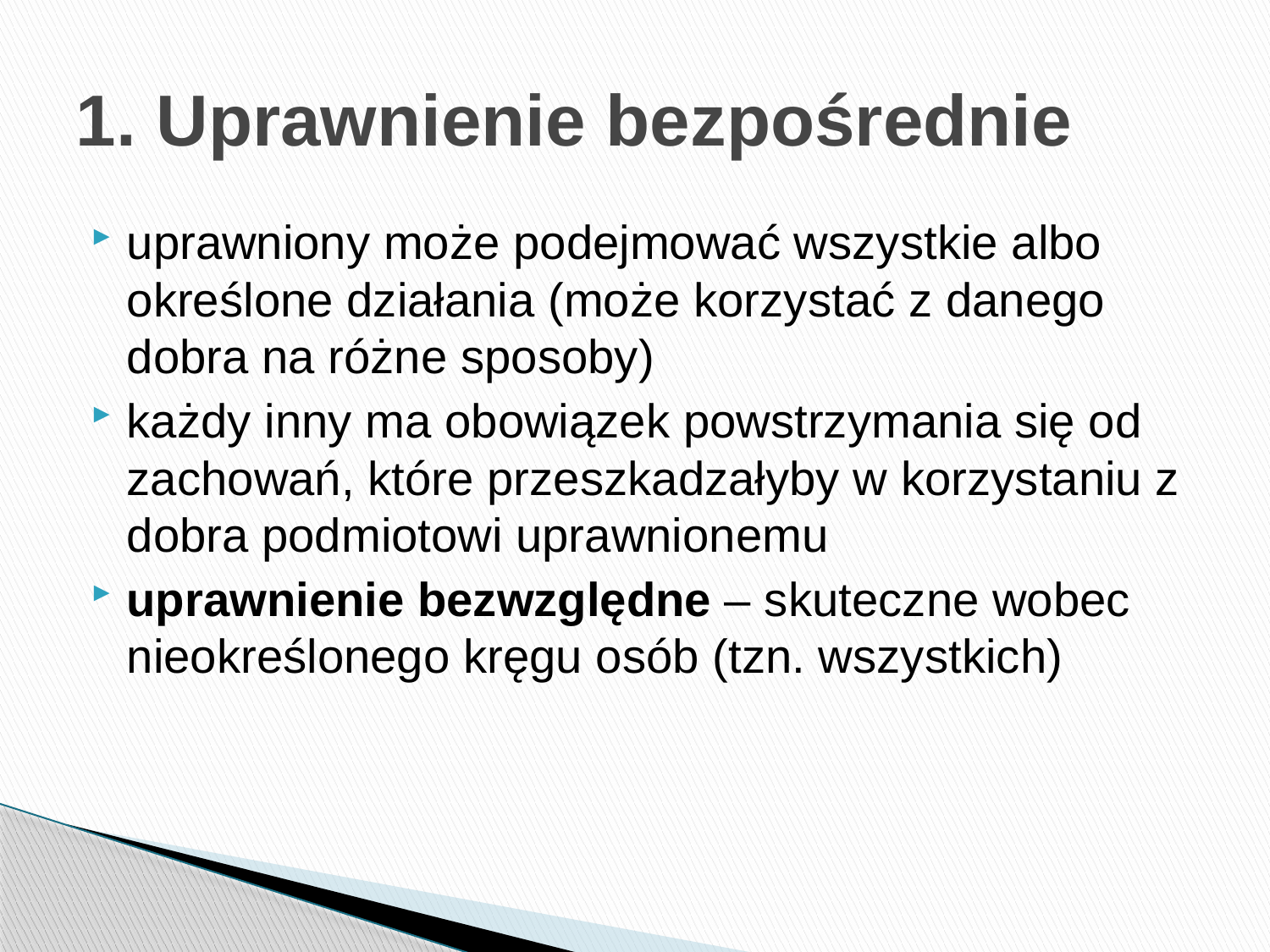

# 1. Uprawnienie bezpośrednie
uprawniony może podejmować wszystkie albo określone działania (może korzystać z danego dobra na różne sposoby)
każdy inny ma obowiązek powstrzymania się od zachowań, które przeszkadzałyby w korzystaniu z dobra podmiotowi uprawnionemu
uprawnienie bezwzględne – skuteczne wobec nieokreślonego kręgu osób (tzn. wszystkich)